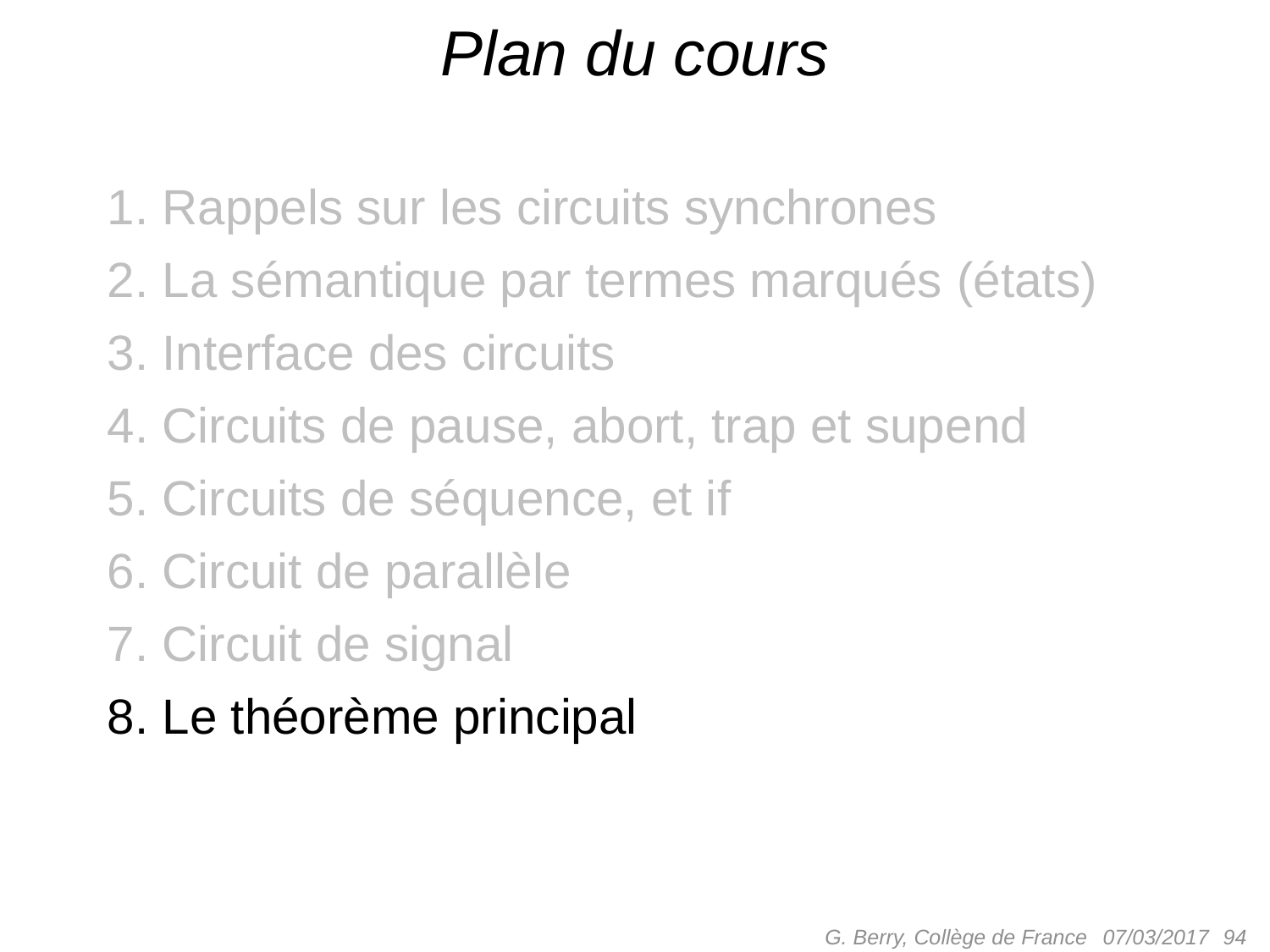

# Plan du cours
 Rappels sur les circuits synchrones
 La sémantique par termes marqués (états)
 Interface des circuits
 Circuits de pause, abort, trap et supend
 Circuits de séquence, et if
 Circuit de parallèle
 Circuit de signal
 Le théorème principal
G. Berry, Collège de France
 94
07/03/2017